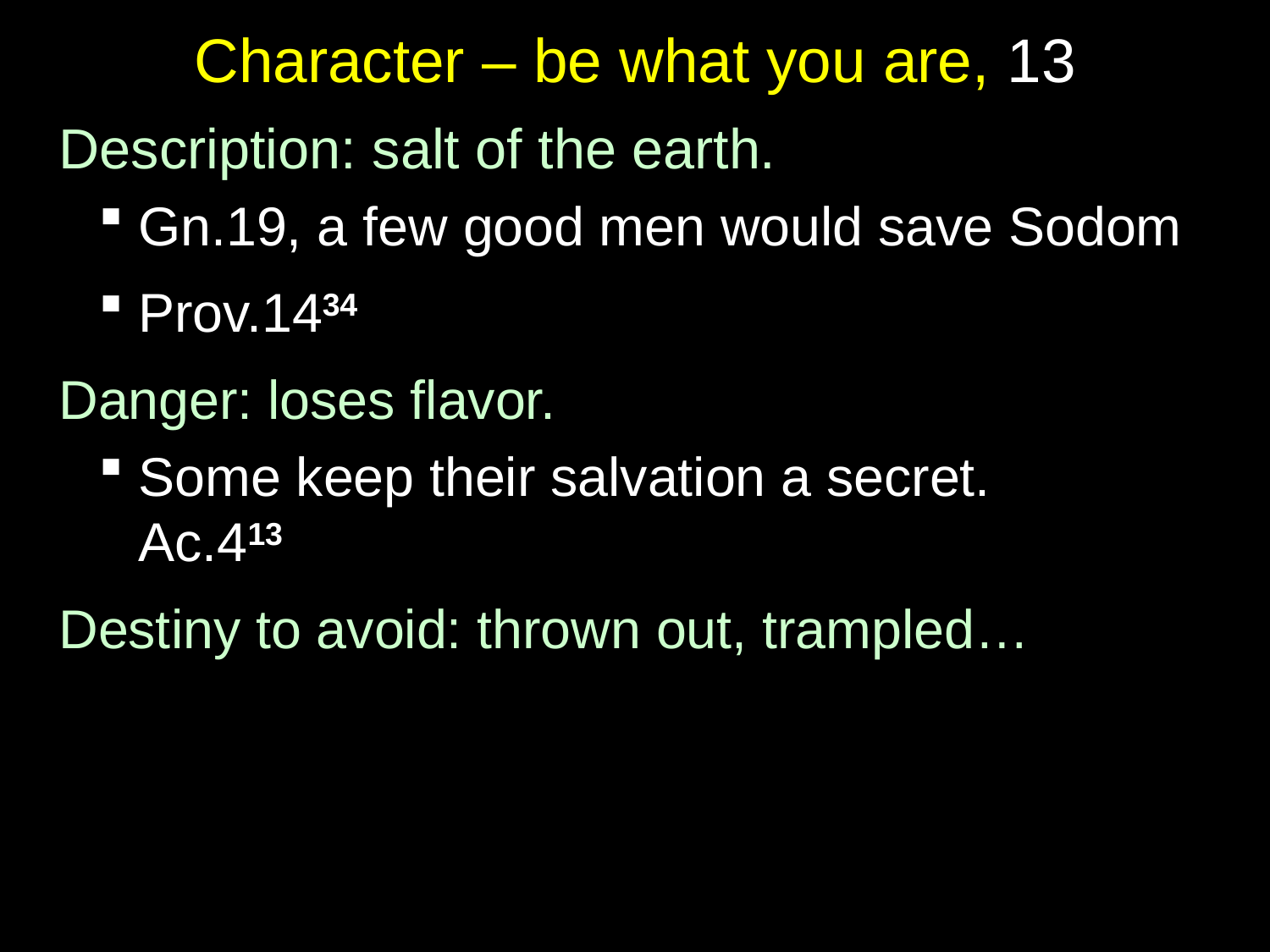

# Character – be what you are, 13
Description: salt of the earth.
Gn.19, a few good men would save Sodom
Prov.1434
Danger: loses flavor.
Some keep their salvation a secret.
Ac.413
Destiny to avoid: thrown out, trampled…